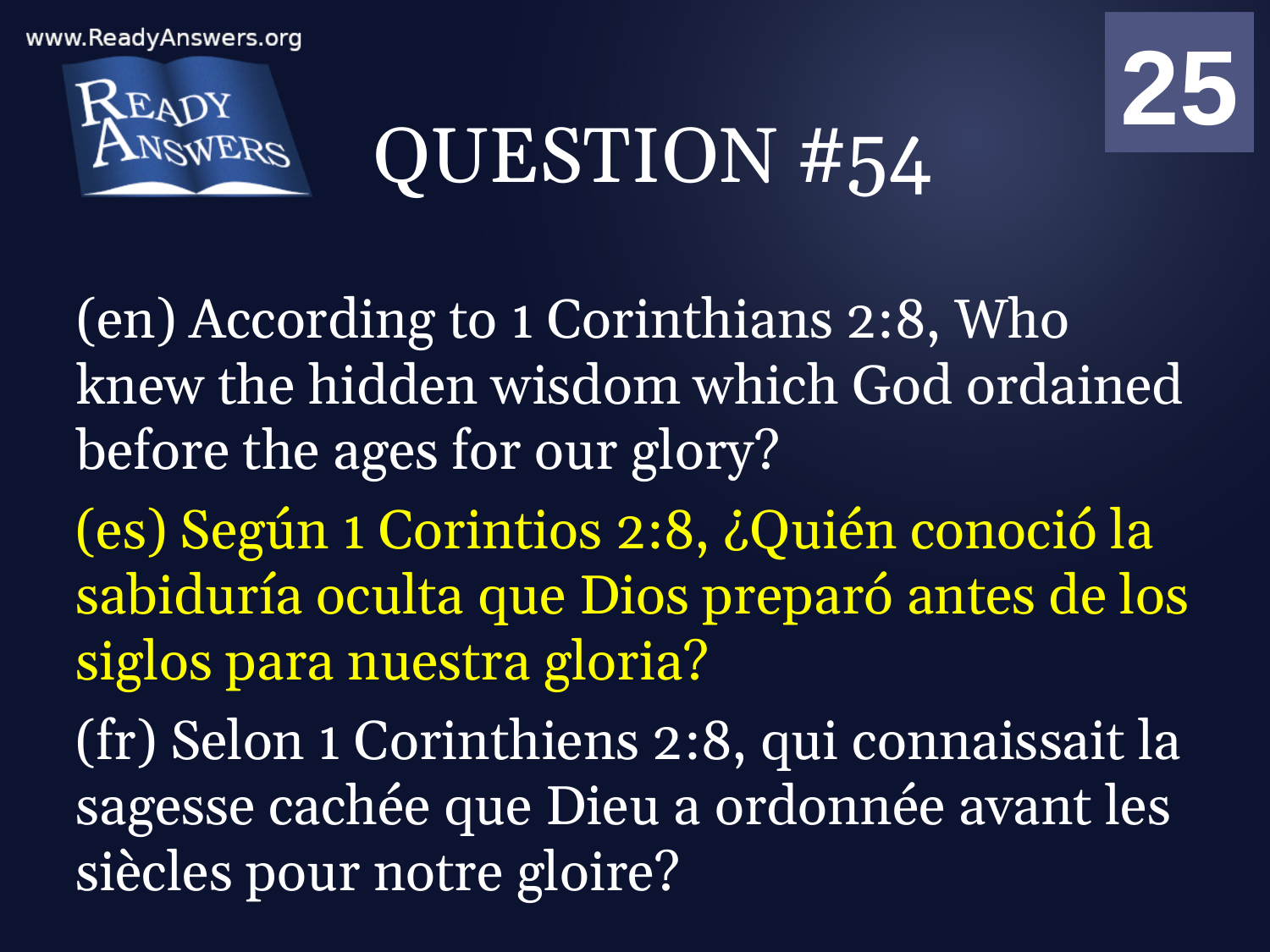

01
02
03
04
05
06
07
08
09
10
11
12
13
14
15
16
17
18
19
20
21
22
23
24
25
00
# QUESTION #54
(en) According to 1 Corinthians 2:8, Who knew the hidden wisdom which God ordained before the ages for our glory?
(es) Según 1 Corintios 2:8, ¿Quién conoció la sabiduría oculta que Dios preparó antes de los siglos para nuestra gloria?
(fr) Selon 1 Corinthiens 2:8, qui connaissait la sagesse cachée que Dieu a ordonnée avant les siècles pour notre gloire?